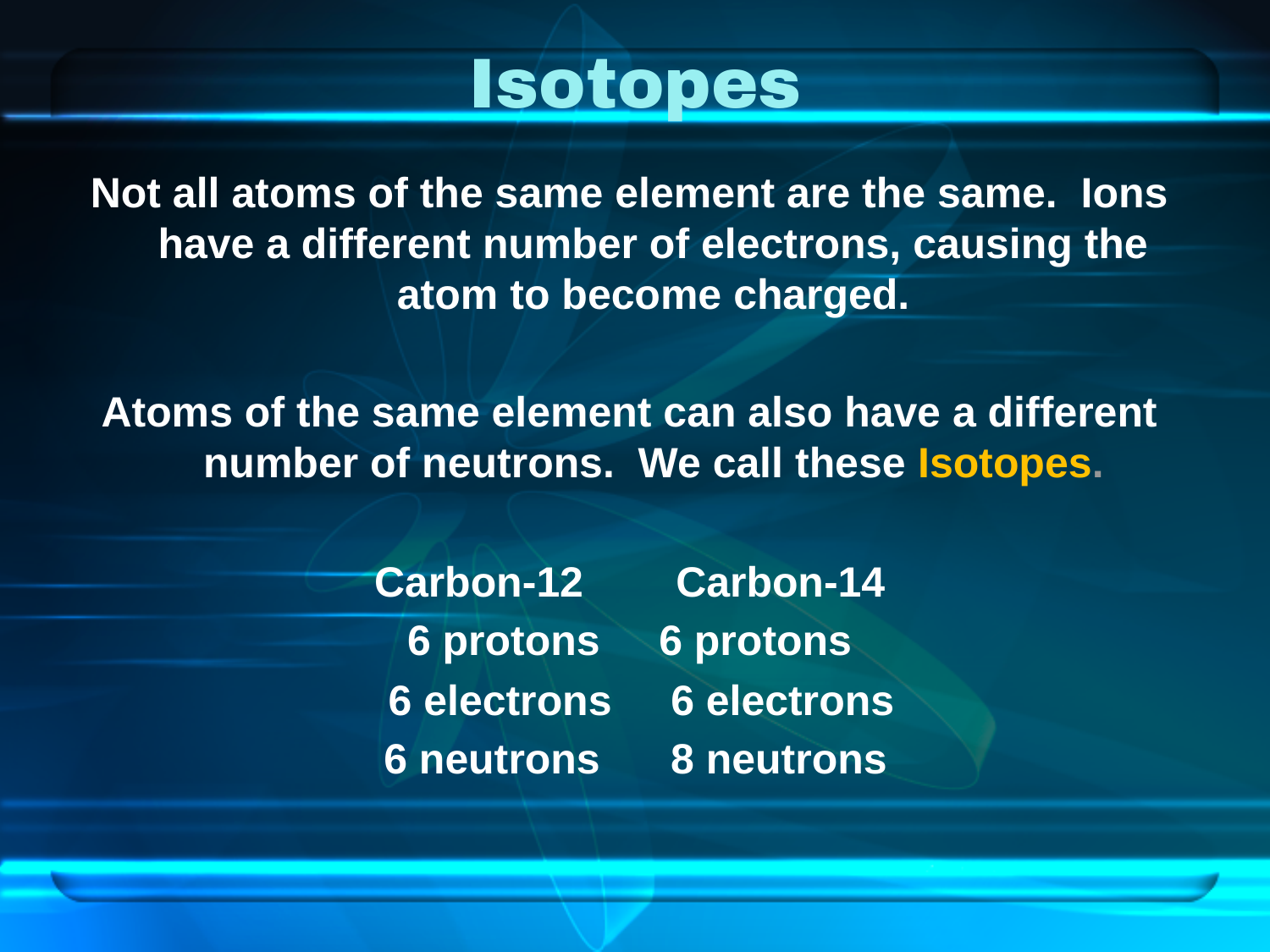

# Isotopes
Not all atoms of the same element are the same.  Ions have a different number of electrons, causing the atom to become charged.

Atoms of the same element can also have a different number of neutrons.  We call these Isotopes.

Carbon-12	Carbon-14
6 protons     6 protons
  6 electrons     6 electrons
 6 neutrons      8 neutrons